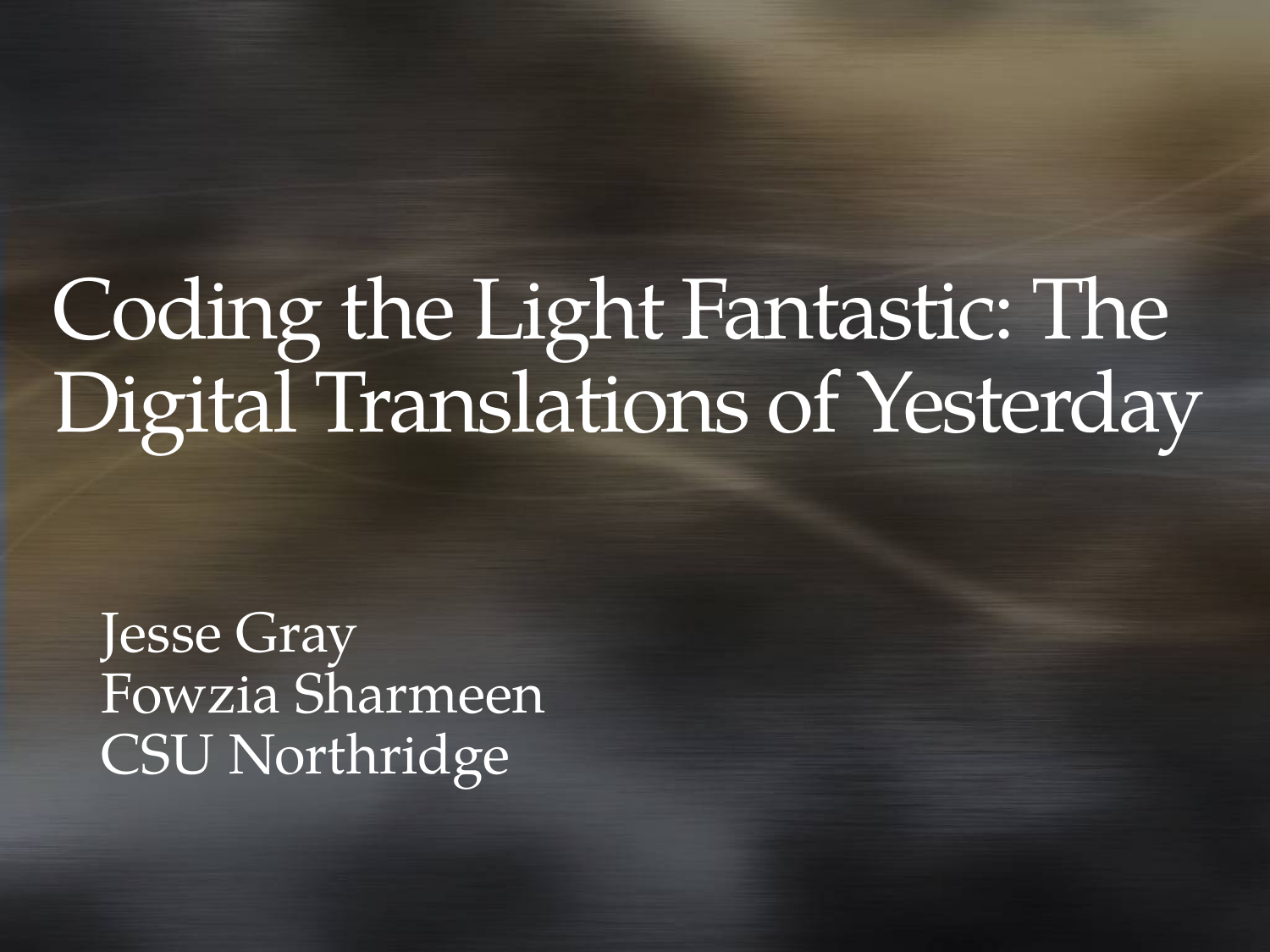

# Coding the Light Fantastic: The Digital Translations of Yesterday
Jesse Gray
Fowzia Sharmeen
CSU Northridge